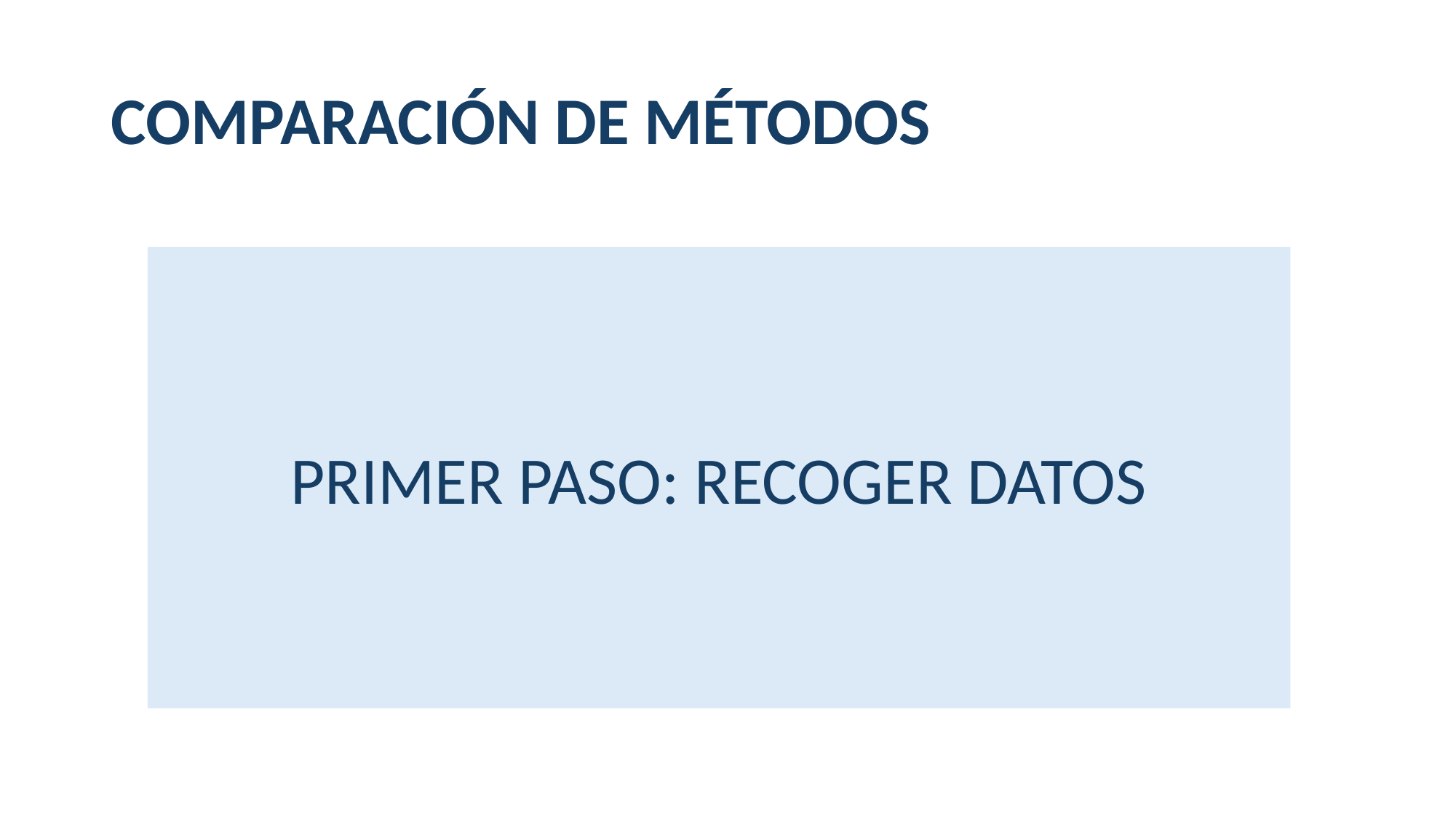

# COMPARACIÓN DE MÉTODOS
PRIMER PASO: RECOGER DATOS